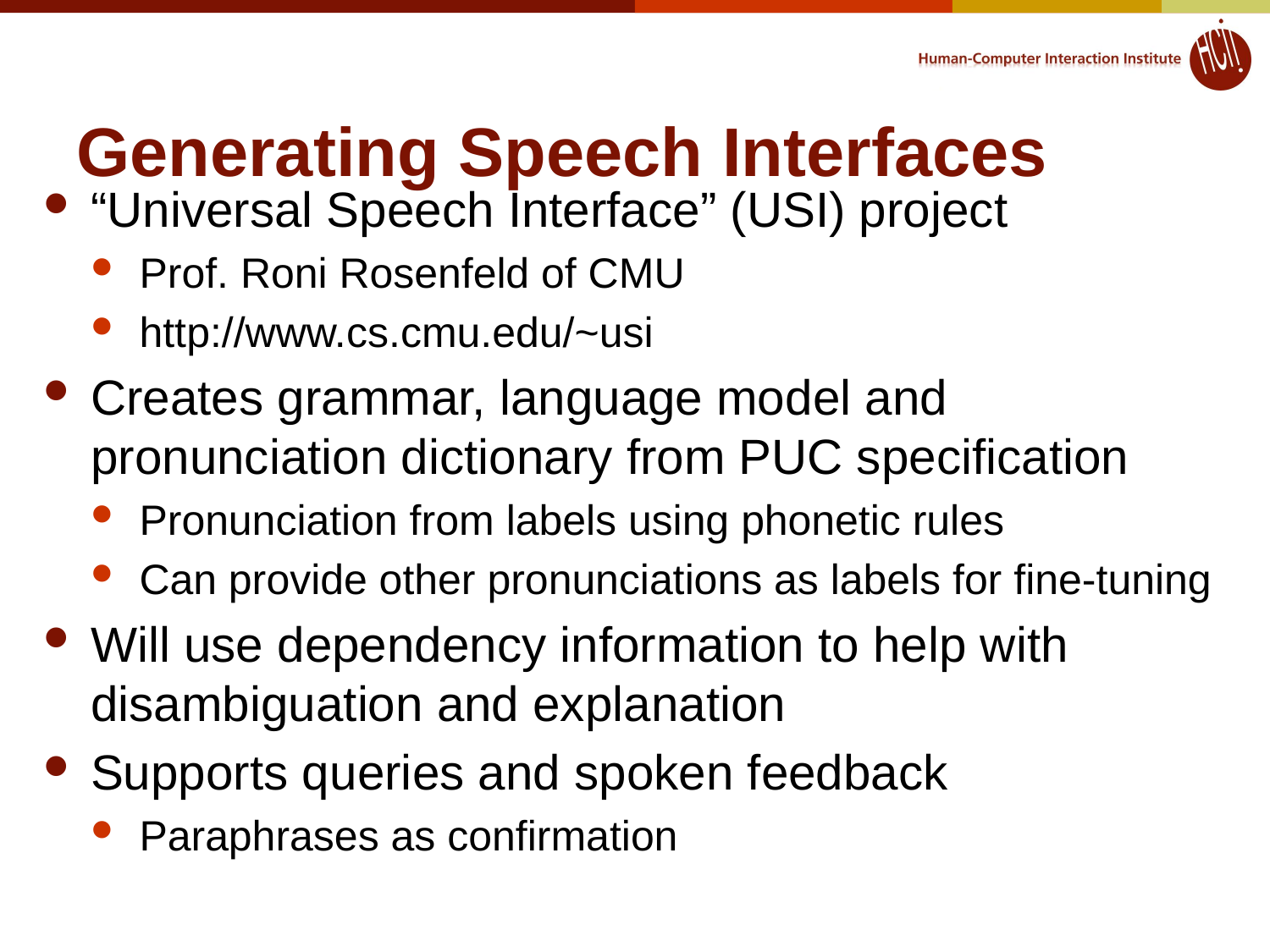

# Generating Speech Interfaces
“Universal Speech Interface” (USI) project
Prof. Roni Rosenfeld of CMU
http://www.cs.cmu.edu/~usi
Creates grammar, language model and pronunciation dictionary from PUC specification
Pronunciation from labels using phonetic rules
Can provide other pronunciations as labels for fine-tuning
Will use dependency information to help with disambiguation and explanation
Supports queries and spoken feedback
Paraphrases as confirmation